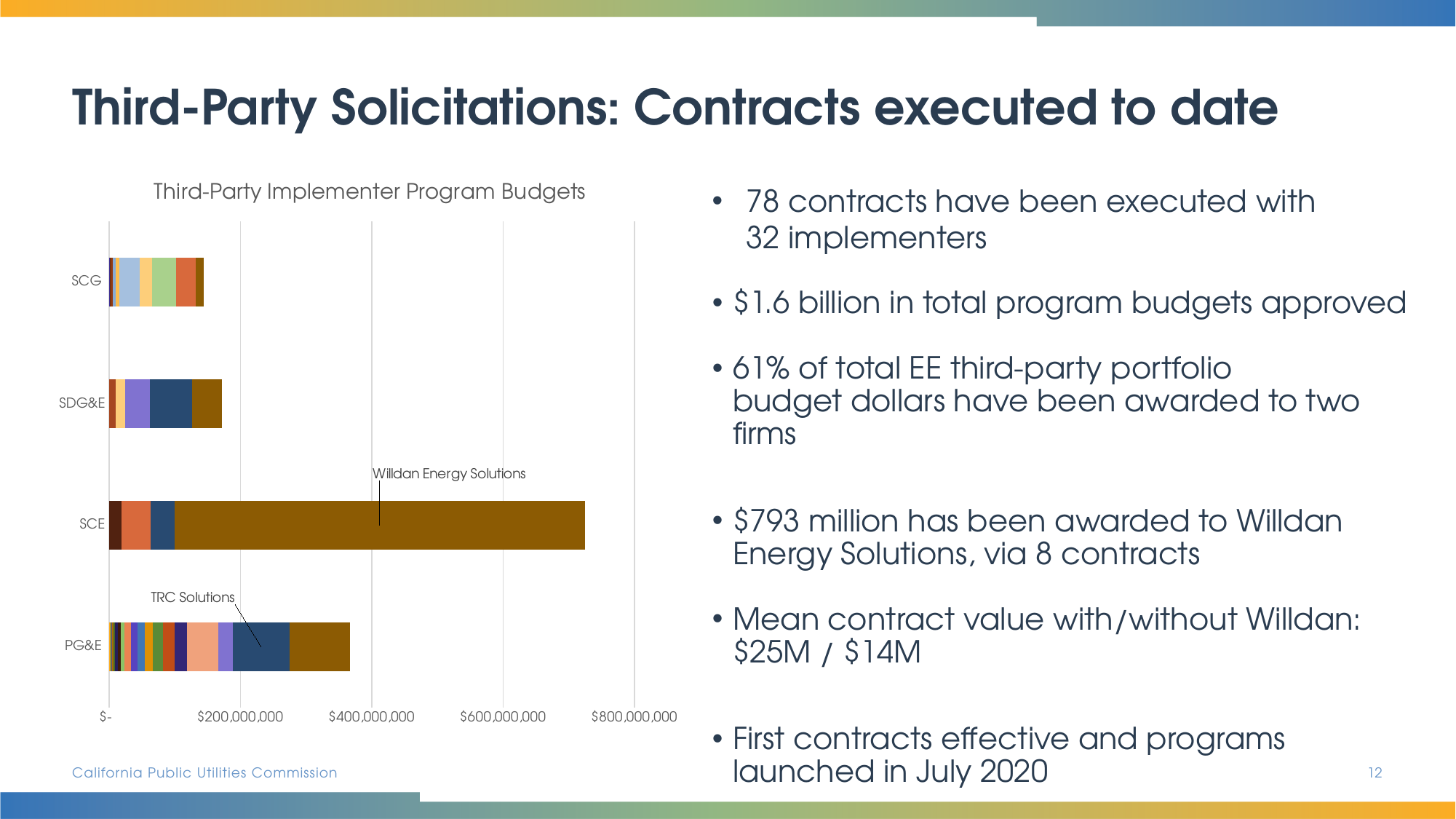

# Third-Party Solicitations: Contracts executed to date

### Chart: Third-Party Implementer Program Budgets

| Category | County of Marin | Redwood Coast Energy Authority | County of Sonoma | San Mateo City and County Association of Governments | EnergX | Global Energy Services  | Sierra Business Council | San Joaquin Valley Clean Energy Organization | City and County of San Francisco | Staples & Associates | The Energy Coalition | Alternative Energy Systems Consulting (AESC) | Franklin Energy Services  | Enovity, Inc. | Strategic Energy Innovations | 2050 Partners | kW Engineering, Inc.  | California Retrofit, Inc. (CRI) | Cohen Ventures, Inc. dba Energy Solutions | Nexant | Cascade Energy, INC | Ecology Action | AESC | Enervee Corporation | DNV GL  | Synergy  | Energy Solutions  | Oracle America Inc. | CLEAResult Consulting Inc. | ICF  | TRC Solutions | Willdan Energy Solutions |
|---|---|---|---|---|---|---|---|---|---|---|---|---|---|---|---|---|---|---|---|---|---|---|---|---|---|---|---|---|---|---|---|---|
| PG&E  | 565800.0 | 765727.0 | 855000.0 | 972000.0 | None | None | 1826957.0 | 1965027.0 | 2450261.0 | None | 3842000.0 | 4205579.0 | None | None | 6010016.0 | 9799696.0 | 10341324.0 | None | 10803242.0 | 12841663.0 | 15316931.0 | 17203245.0 | 18883821.0 | None | None | None | None | 47326436.0 | 22299520.0 | None | 86917873.0 | 91401540.0 |
| SCE | None | None | None | None | None | None | None | None | None | None | None | None | None | None | None | None | None | None | None | None | None | None | None | 19006236.0 | None | None | None | None | None | 44652888.0 | 36000000.0 | 624770000.0 |
| SDG&E | None | None | None | None | None | None | None | None | None | None | None | None | None | None | None | None | None | 10501926.0 | None | None | None | None | None | None | None | 14570000.0 | None | None | 36974313.0 | None | 64040000.0 | 46200000.0 |
| SCG  | None | None | None | None | 1338039.0 | 1346358.0 | None | None | None | 2700000.0 | None | None | 4499999.0 | 5300000.0 | None | None | None | None | None | None | None | None | None | None | 31044427.0 | 19800000.0 | 35669267.0 | None | None | 29873176.0 | None | 12350000.0 |
78 contracts have been executed with
32 implementers

$1.6 billion in total program budgets approved

61% of total EE third-party portfolio budget dollars have been awarded to two firms

$793 million has been awarded to Willdan Energy Solutions, via 8 contracts

Mean contract value with/without Willdan:
$25M / $14M

First contracts effective and programs launched in July 2020
12